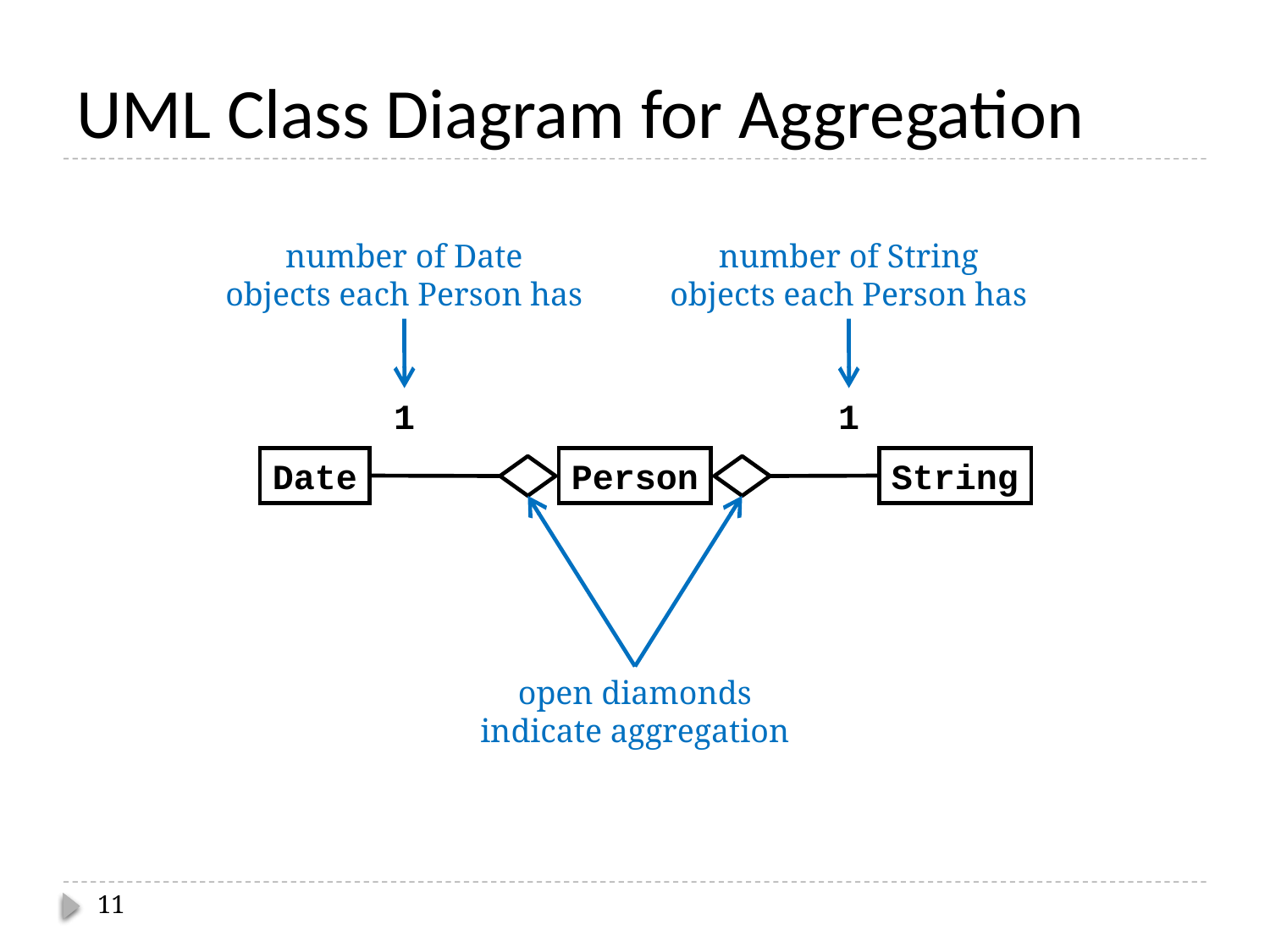

# UML Class Diagram for Aggregation
number of Date
objects each Person has
number of String
objects each Person has
1
1
Date
Person
String

open diamonds
indicate aggregation
11